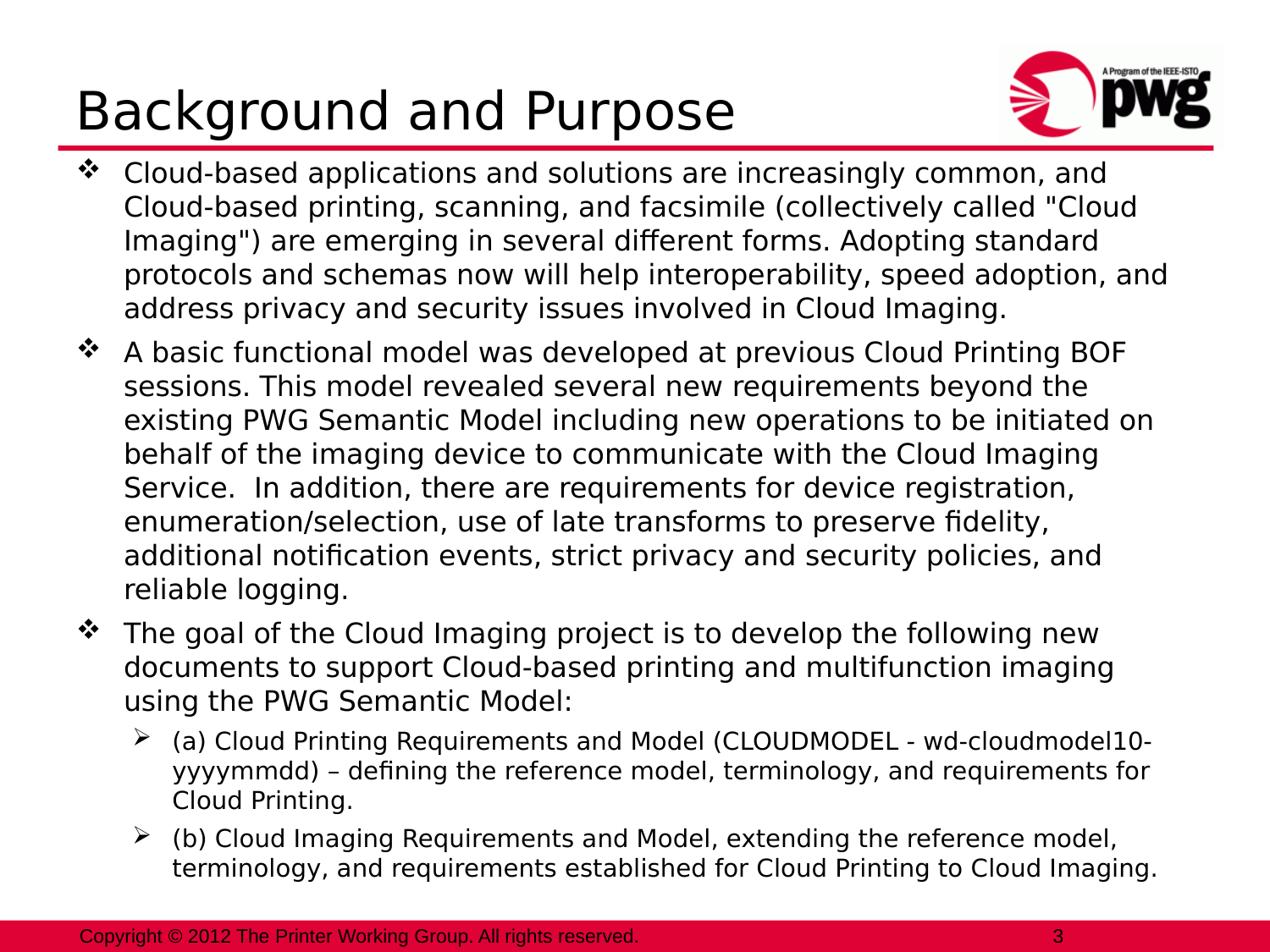

# Background and Purpose
Cloud-based applications and solutions are increasingly common, and Cloud-based printing, scanning, and facsimile (collectively called "Cloud Imaging") are emerging in several different forms. Adopting standard protocols and schemas now will help interoperability, speed adoption, and address privacy and security issues involved in Cloud Imaging.
A basic functional model was developed at previous Cloud Printing BOF sessions. This model revealed several new requirements beyond the existing PWG Semantic Model including new operations to be initiated on behalf of the imaging device to communicate with the Cloud Imaging Service.  In addition, there are requirements for device registration, enumeration/selection, use of late transforms to preserve fidelity, additional notification events, strict privacy and security policies, and reliable logging.
The goal of the Cloud Imaging project is to develop the following new documents to support Cloud-based printing and multifunction imaging using the PWG Semantic Model:
(a) Cloud Printing Requirements and Model (CLOUDMODEL - wd-cloudmodel10-yyyymmdd) – defining the reference model, terminology, and requirements for Cloud Printing.
(b) Cloud Imaging Requirements and Model, extending the reference model, terminology, and requirements established for Cloud Printing to Cloud Imaging.

3